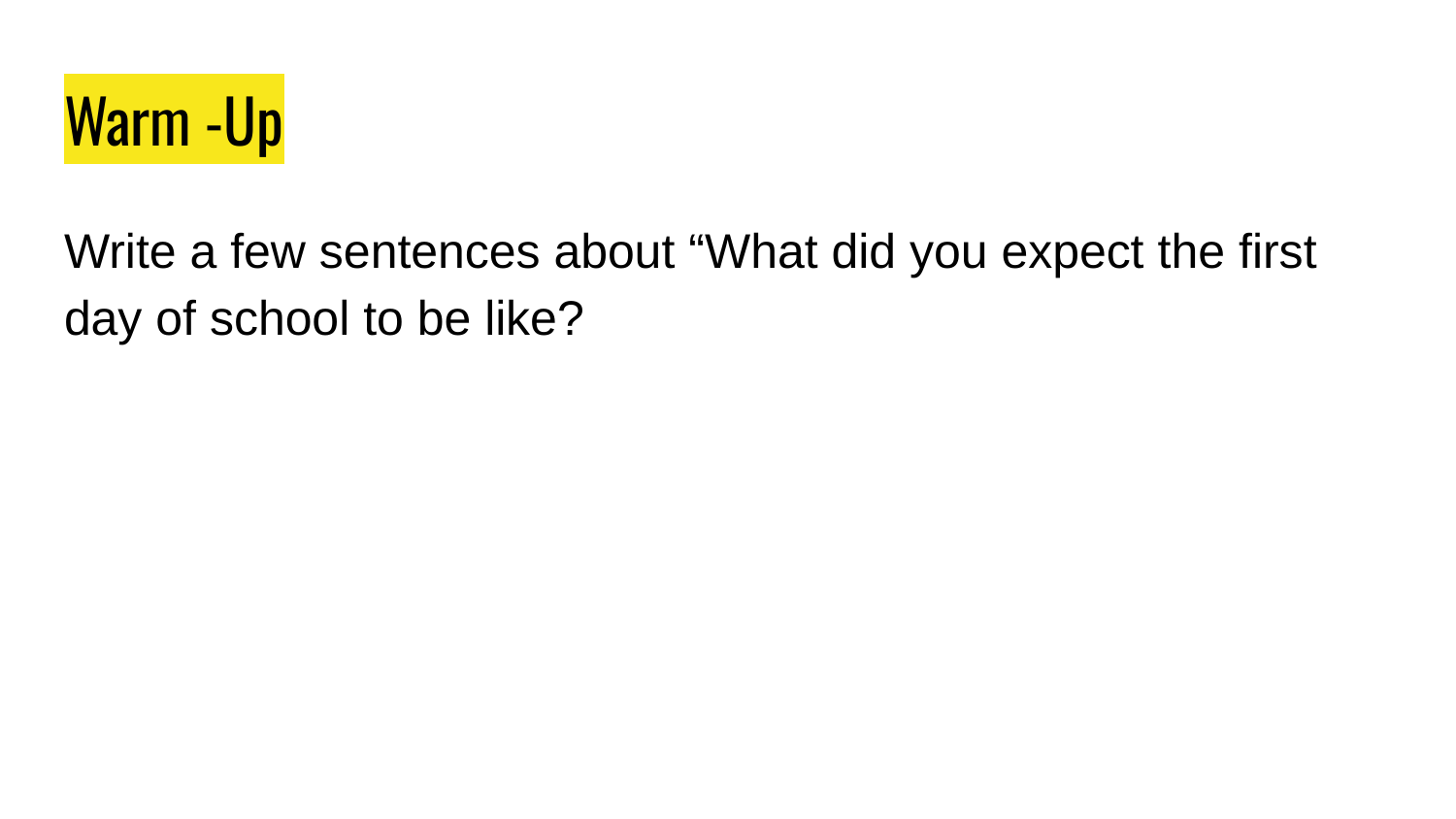

# Warm -Up
Write a few sentences about “What did you expect the first day of school to be like?